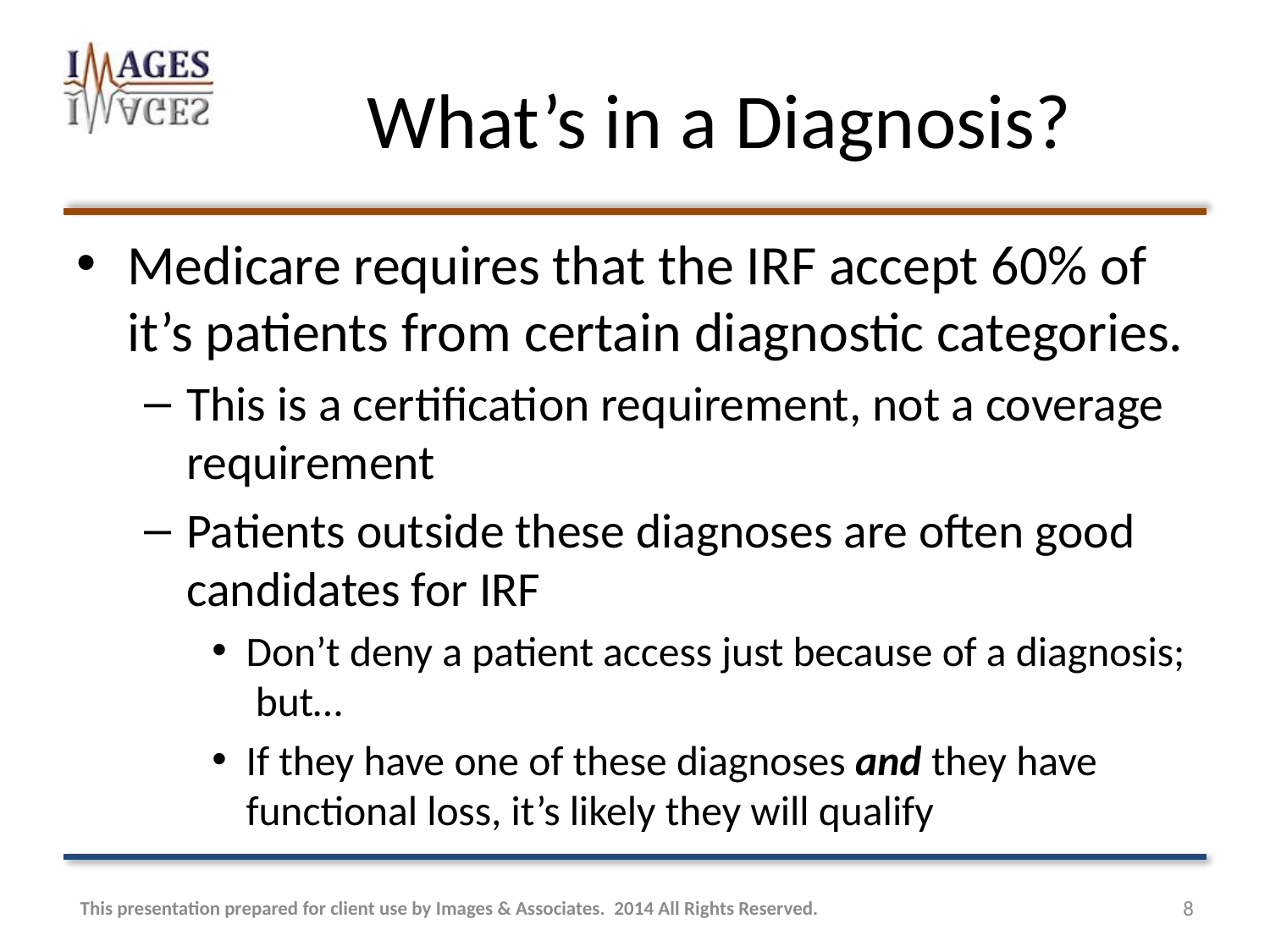

# What’s in a Diagnosis?
Medicare requires that the IRF accept 60% of it’s patients from certain diagnostic categories.
This is a certification requirement, not a coverage requirement
Patients outside these diagnoses are often good candidates for IRF
Don’t deny a patient access just because of a diagnosis;  but…
If they have one of these diagnoses and they have functional loss, it’s likely they will qualify
This presentation prepared for client use by Images & Associates.  2014 All Rights Reserved.
8